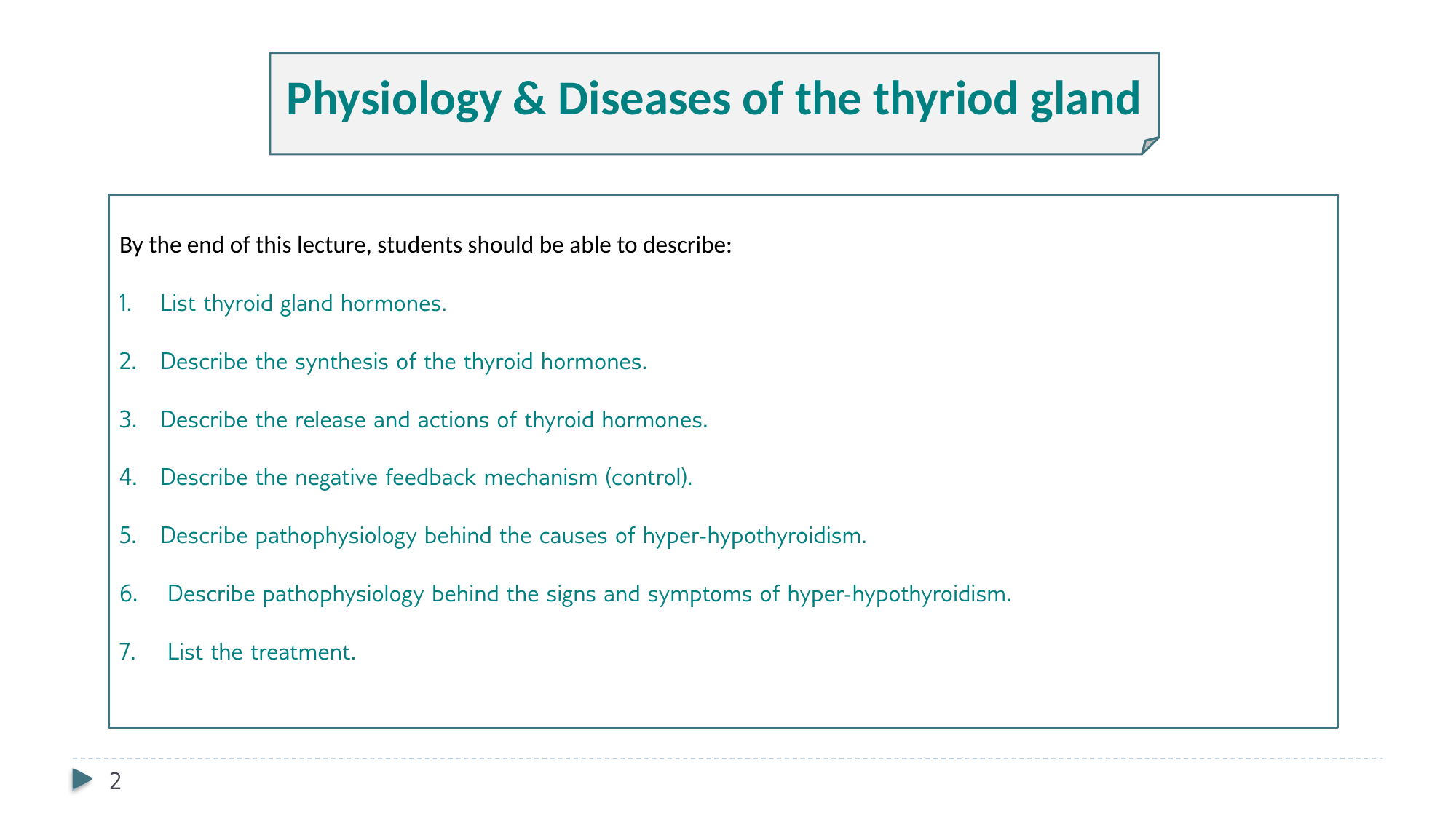

Physiology & Diseases of the thyriod gland
By the end of this lecture, students should be able to describe:
List thyroid gland hormones.
Describe the synthesis of the thyroid hormones.
Describe the release and actions of thyroid hormones.
Describe the negative feedback mechanism (control).
Describe pathophysiology behind the causes of hyper-hypothyroidism.
 Describe pathophysiology behind the signs and symptoms of hyper-hypothyroidism.
 List the treatment.

2